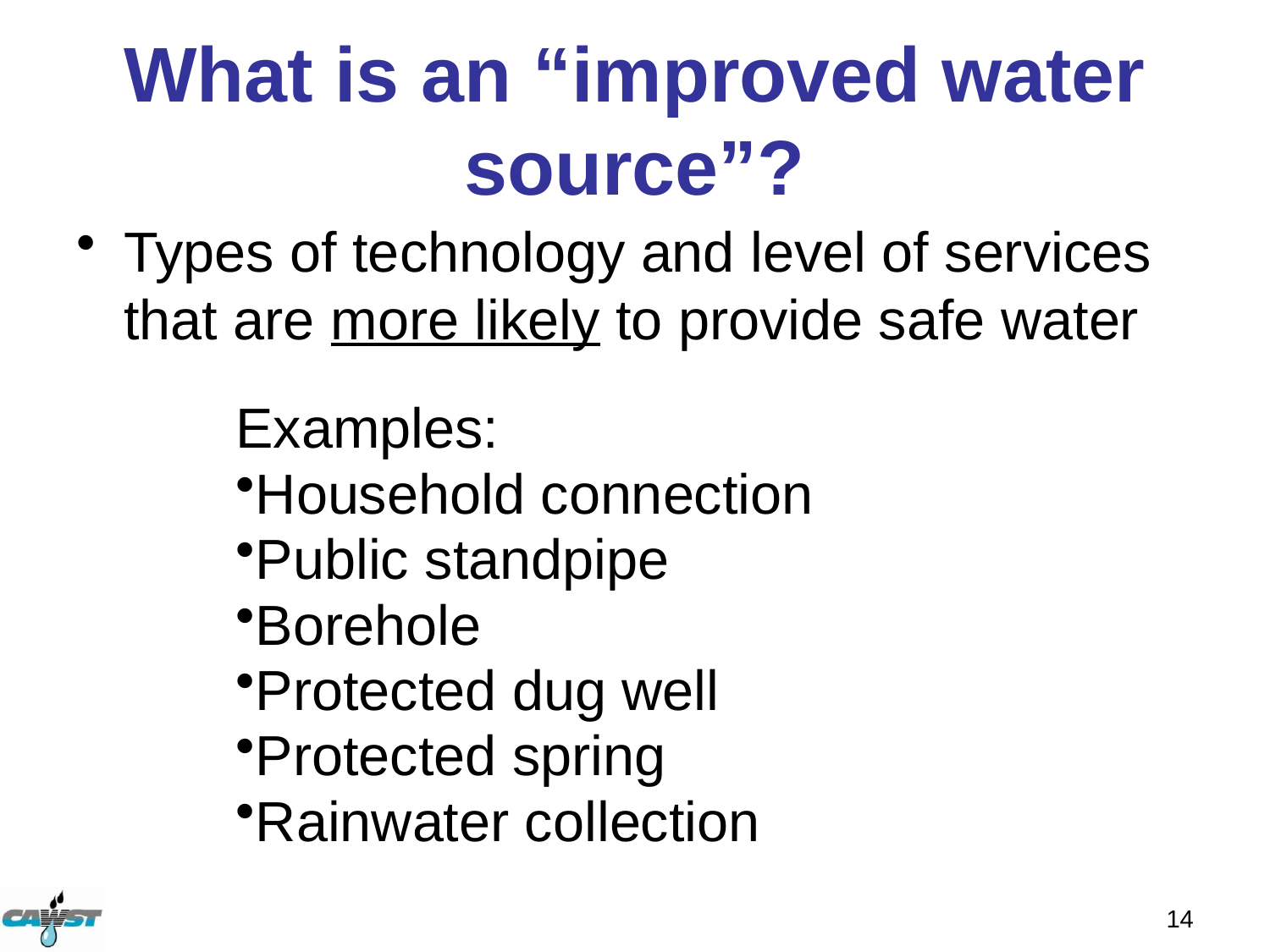

# What is an “improved water source”?
Types of technology and level of services that are more likely to provide safe water

Examples:
Household connection
Public standpipe
Borehole
Protected dug well
Protected spring
Rainwater collection
14